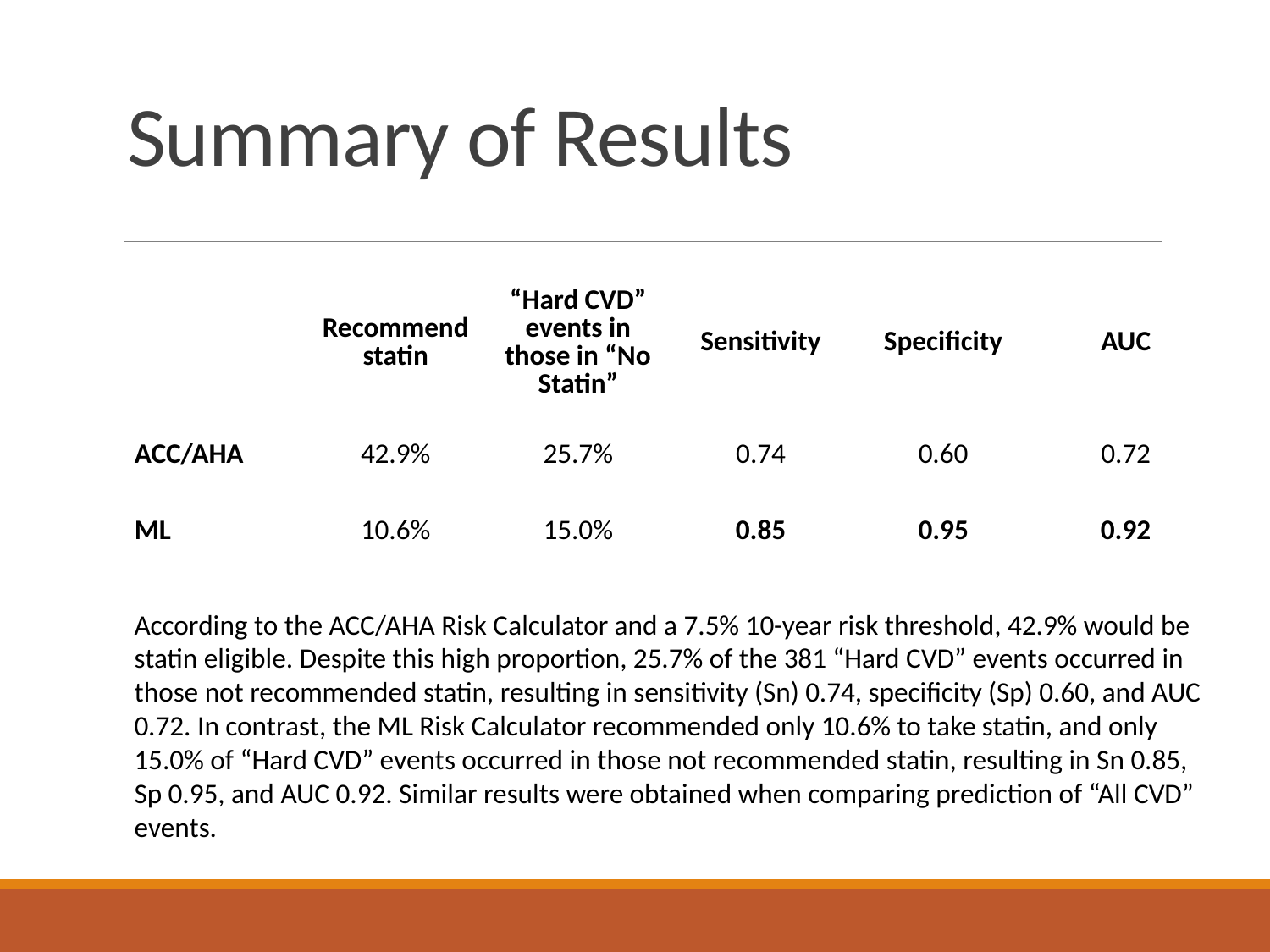

# Summary of Results
|  | Recommend statin | “Hard CVD” events in those in “No Statin” | Sensitivity | Specificity | AUC |
| --- | --- | --- | --- | --- | --- |
| ACC/AHA | 42.9% | 25.7% | 0.74 | 0.60 | 0.72 |
| ML | 10.6% | 15.0% | 0.85 | 0.95 | 0.92 |
According to the ACC/AHA Risk Calculator and a 7.5% 10-year risk threshold, 42.9% would be statin eligible. Despite this high proportion, 25.7% of the 381 “Hard CVD” events occurred in those not recommended statin, resulting in sensitivity (Sn) 0.74, specificity (Sp) 0.60, and AUC 0.72. In contrast, the ML Risk Calculator recommended only 10.6% to take statin, and only 15.0% of “Hard CVD” events occurred in those not recommended statin, resulting in Sn 0.85, Sp 0.95, and AUC 0.92. Similar results were obtained when comparing prediction of “All CVD” events.